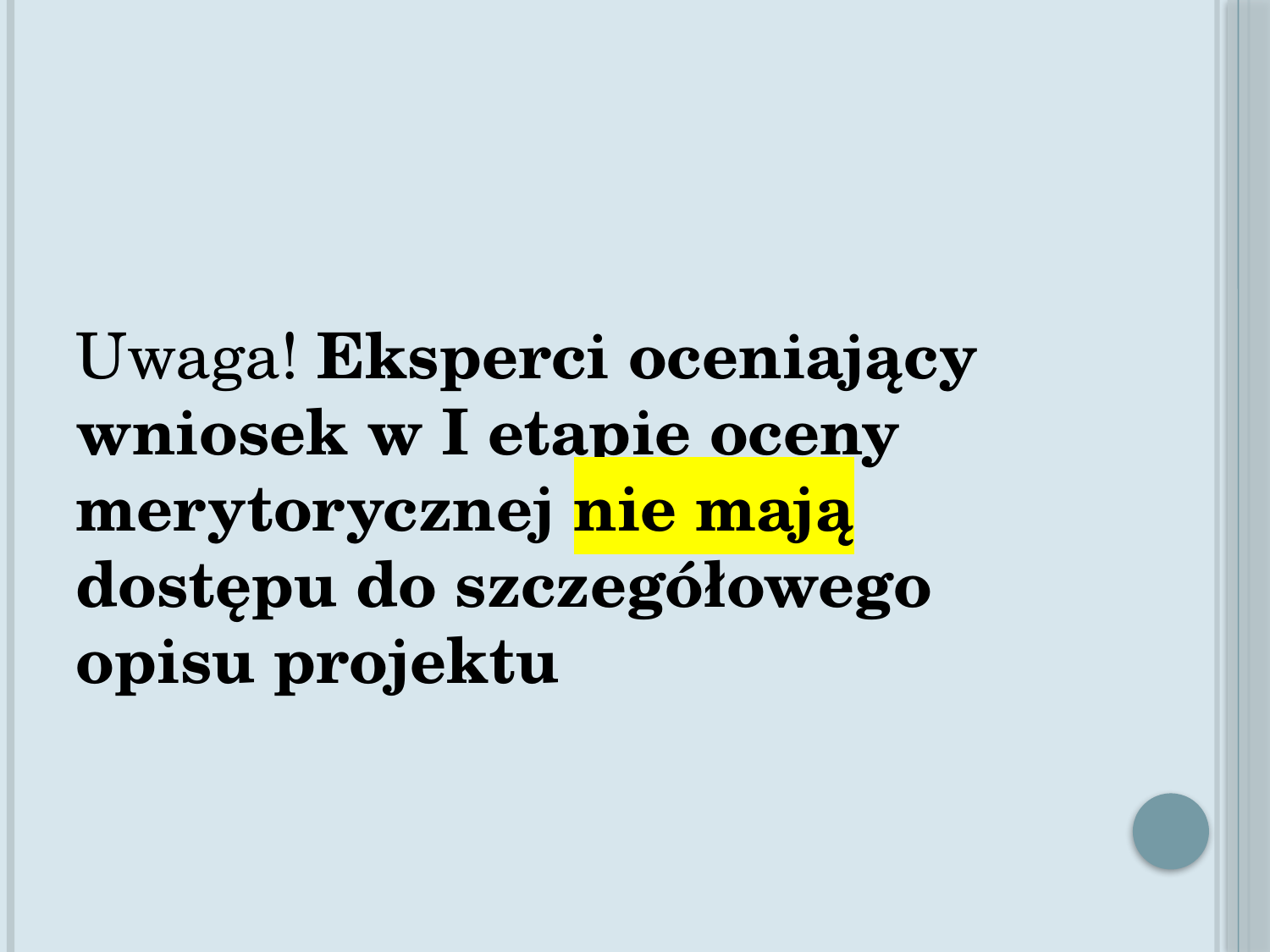

#

Uwaga! Eksperci oceniający wniosek w I etapie oceny merytorycznej nie mają dostępu do szczegółowego opisu projektu